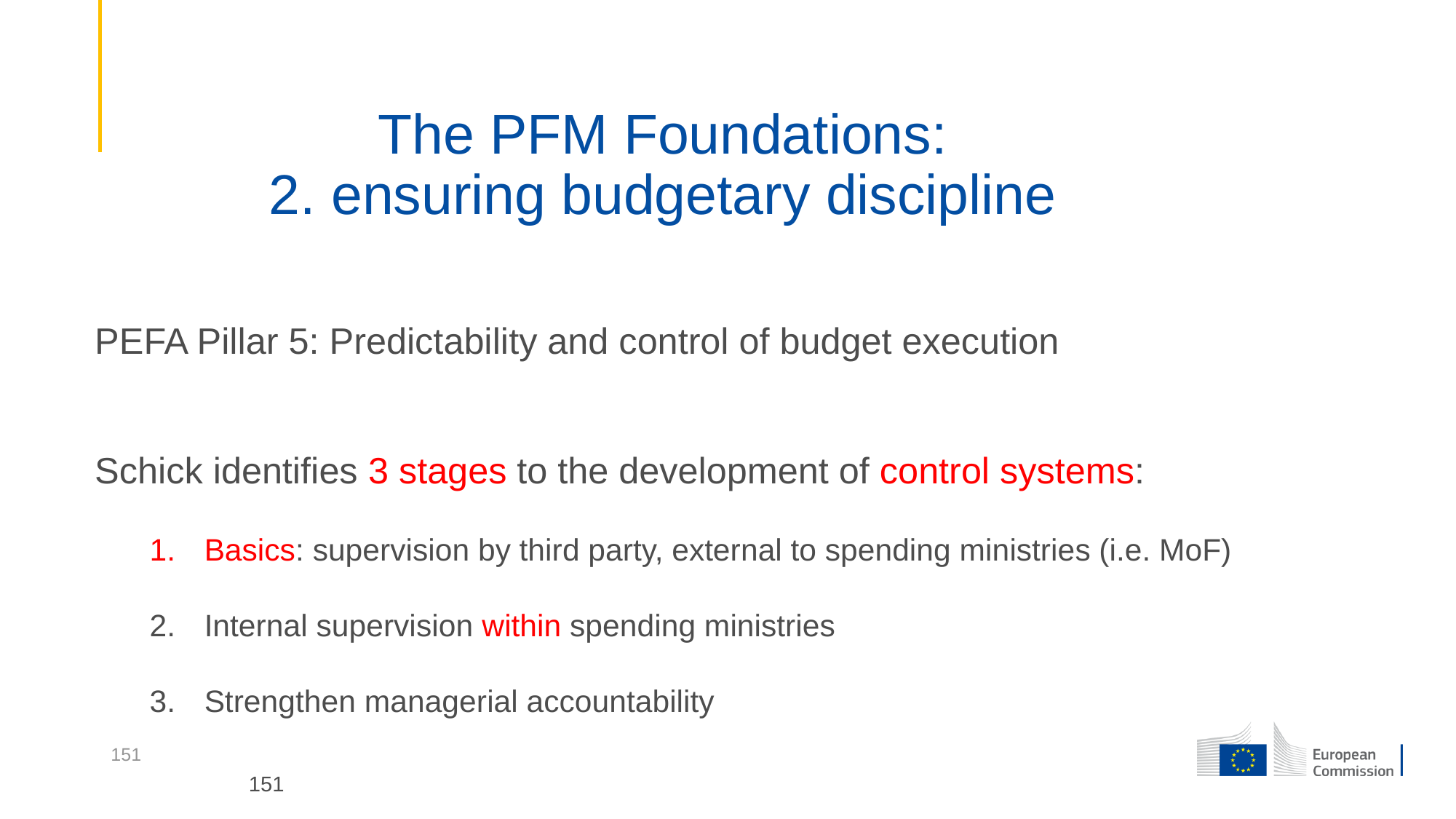

# The PFM Foundations: 2. ensuring budgetary discipline
PEFA Pillar 5: Predictability and control of budget execution

Schick identifies 3 stages to the development of control systems:
Basics: supervision by third party, external to spending ministries (i.e. MoF)
Internal supervision within spending ministries
Strengthen managerial accountability

151
151